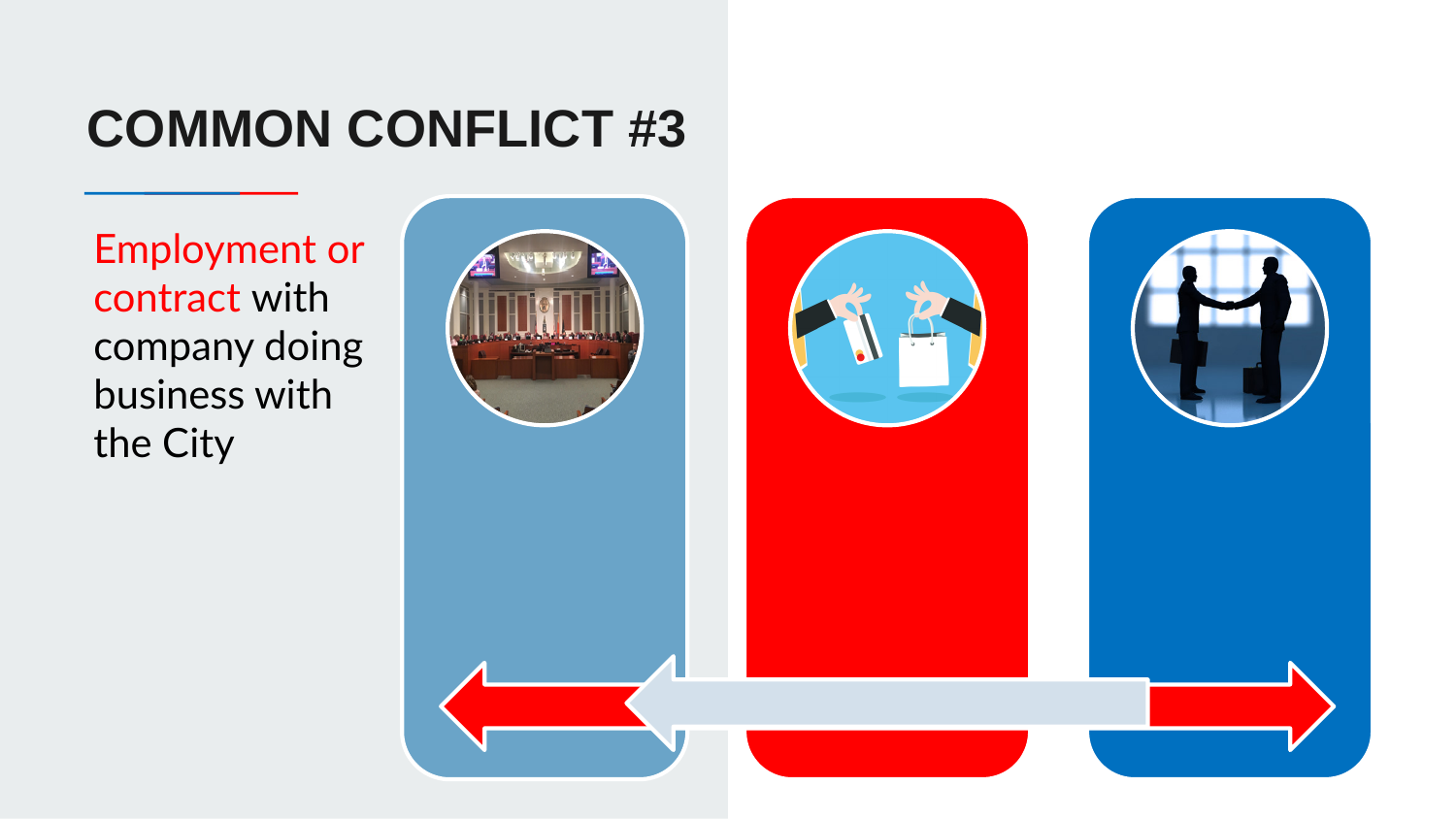

Common Conflict #3

Employment or contract with company doing business with the City